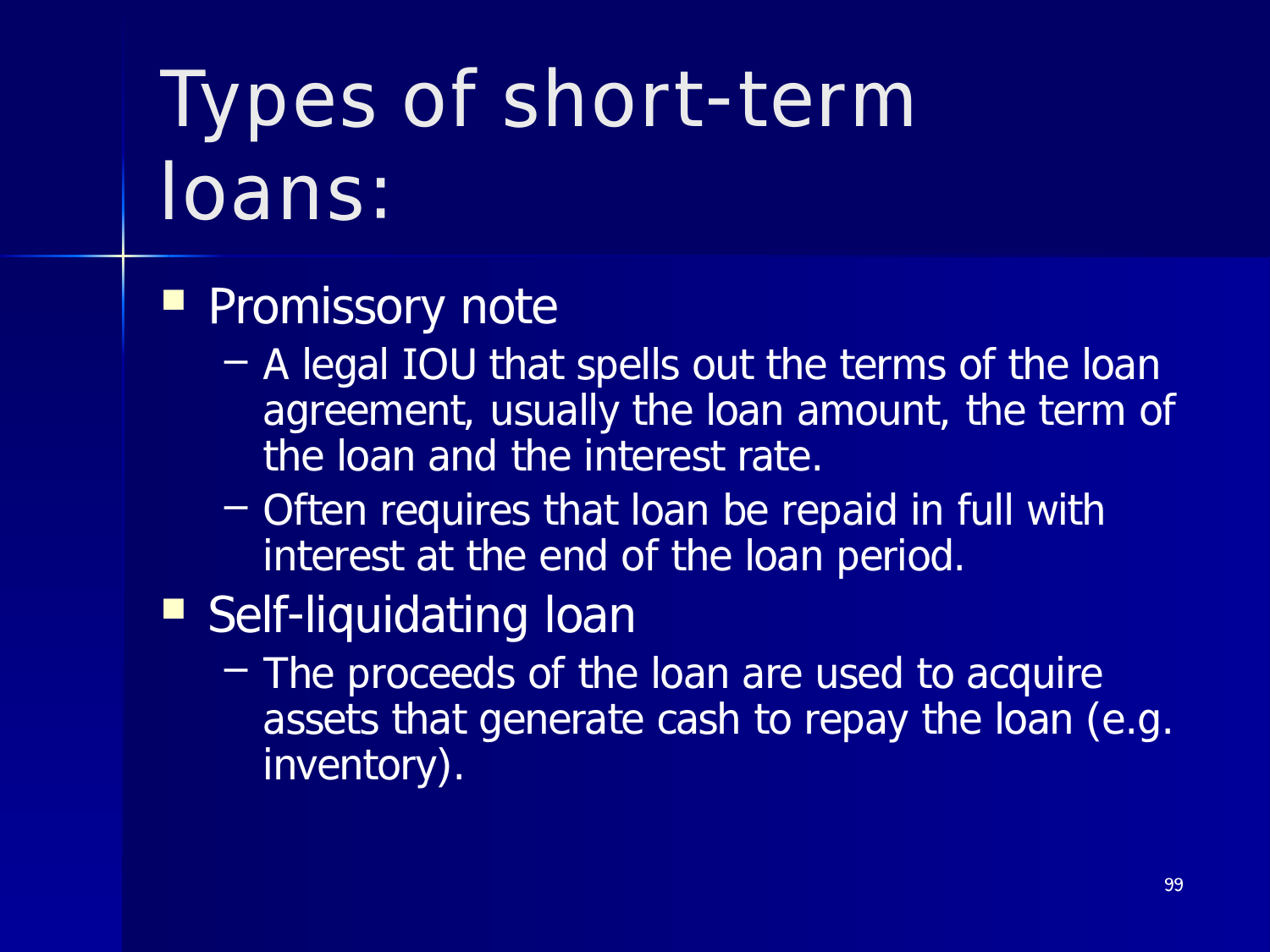

# Types of short-term loans:
Promissory note
A legal IOU that spells out the terms of the loan agreement, usually the loan amount, the term of the loan and the interest rate.
Often requires that loan be repaid in full with interest at the end of the loan period.
Self-liquidating loan
The proceeds of the loan are used to acquire assets that generate cash to repay the loan (e.g. inventory).
99